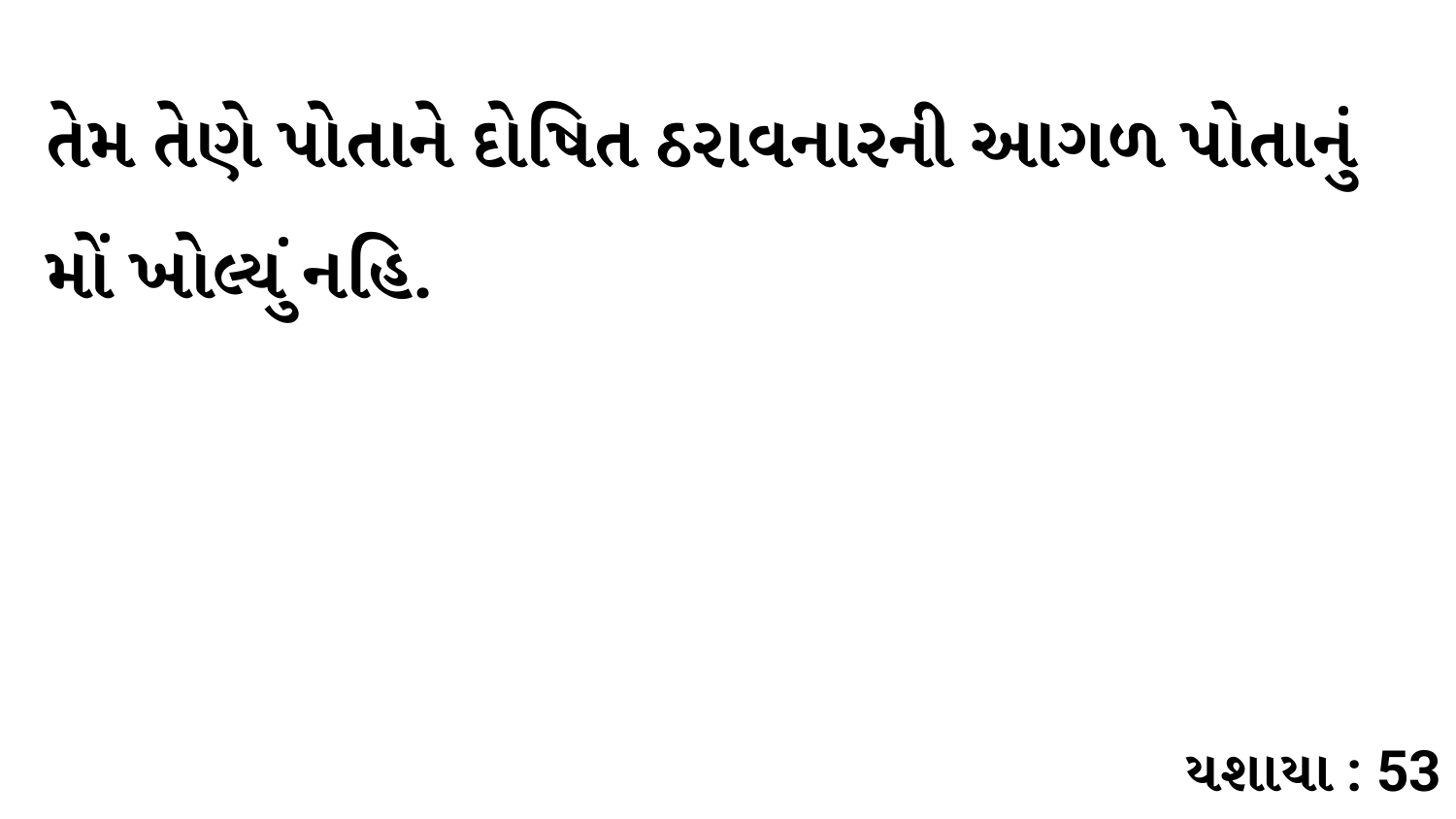

તેમ તેણે પોતાને દોષિત ઠરાવનારની આગળ પોતાનું મોં ખોલ્યું નહિ.
યશાયા : 53